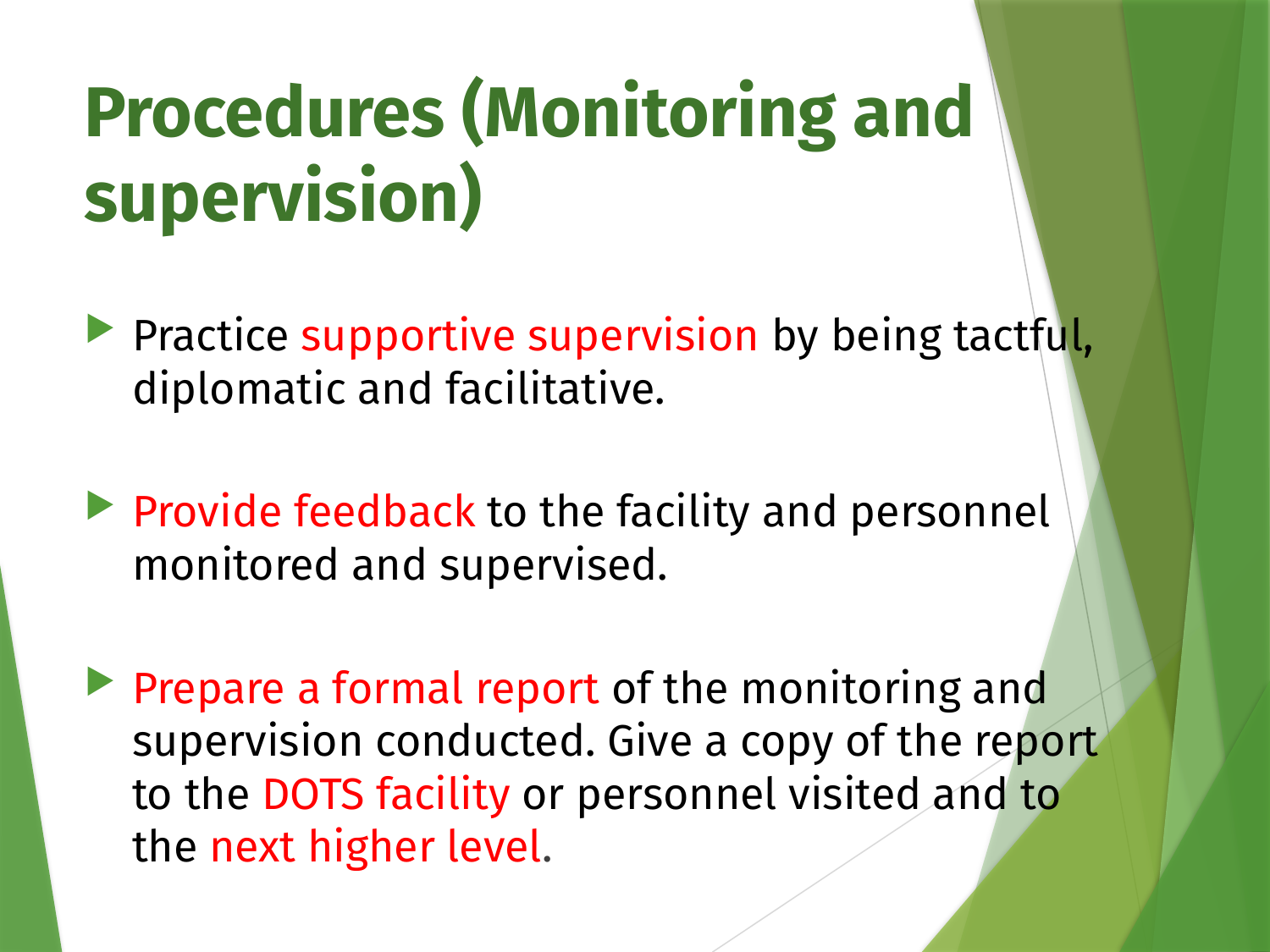

# Procedures (Monitoring and supervision)
Practice supportive supervision by being tactful, diplomatic and facilitative.
Provide feedback to the facility and personnel monitored and supervised.
Prepare a formal report of the monitoring and supervision conducted. Give a copy of the report to the DOTS facility or personnel visited and to the next higher level.